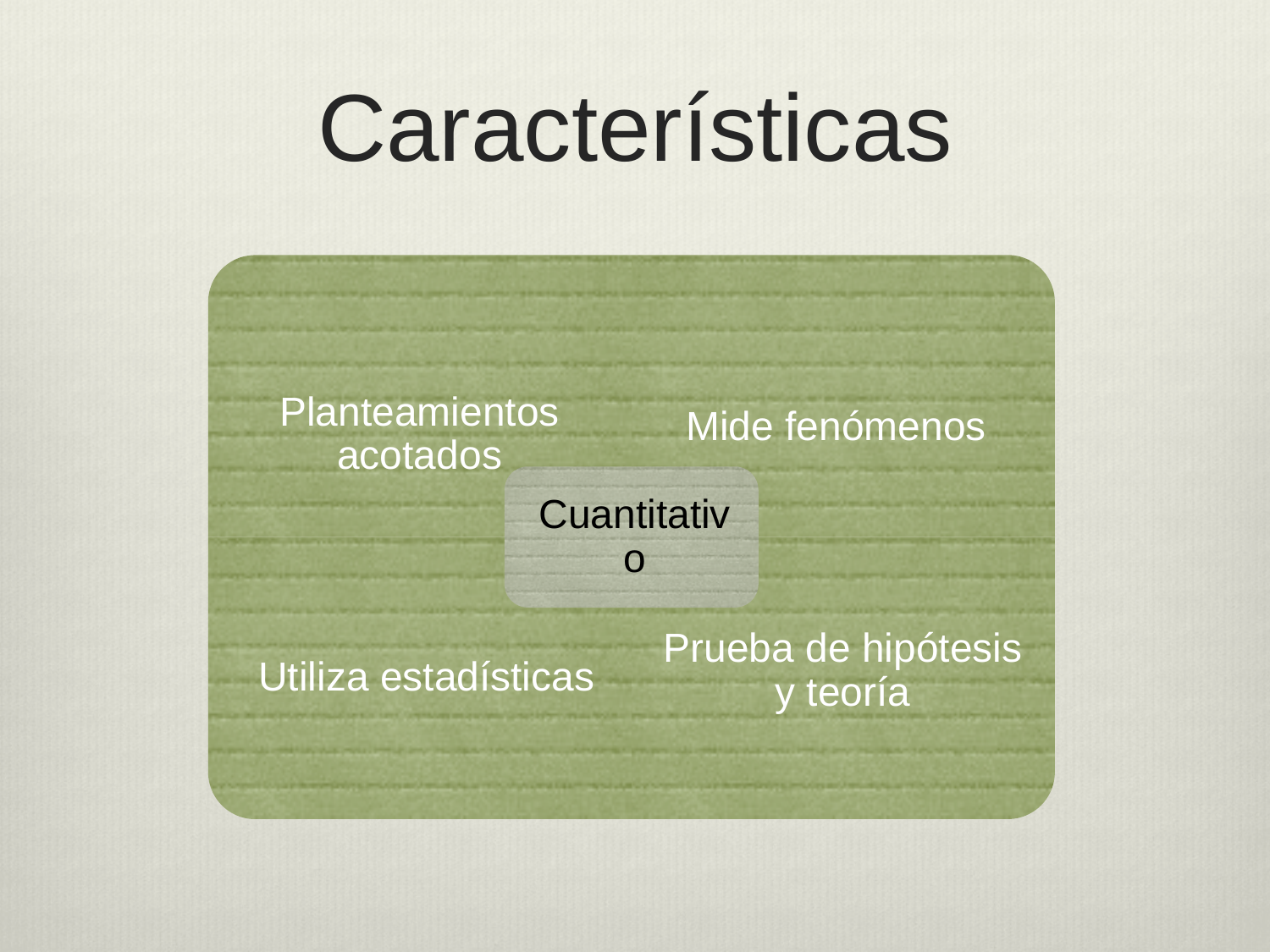

# Características

Planteamientos acotados

Mide fenómenos
Utiliza estadísticas
Prueba de hipótesis y teoría
Cuantitativo